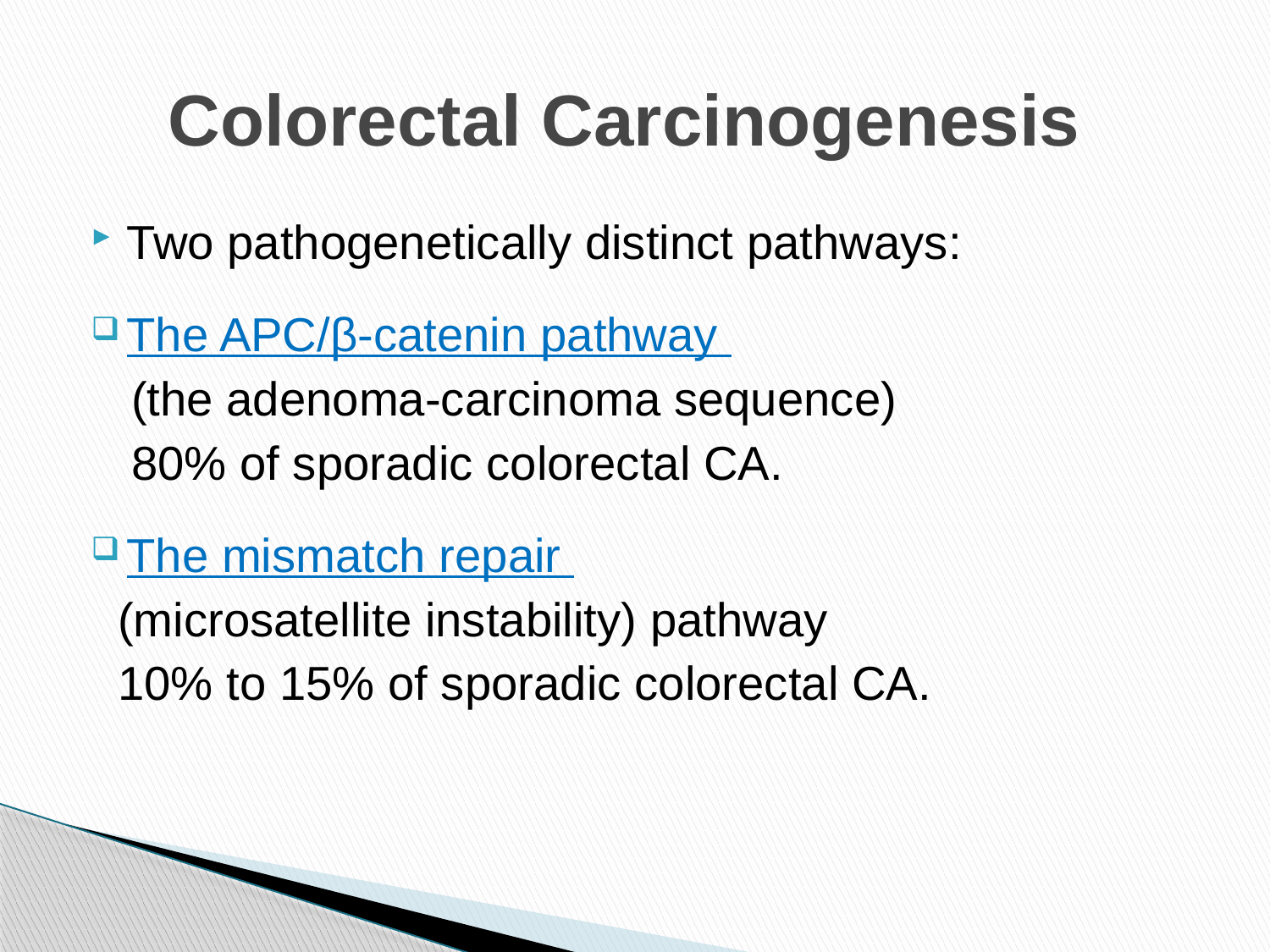

# Colorectal Carcinogenesis
Two pathogenetically distinct pathways:

The APC/β-catenin pathway
   (the adenoma-carcinoma sequence)
   80% of sporadic colorectal CA.

The mismatch repair
  (microsatellite instability) pathway
  10% to 15% of sporadic colorectal CA.